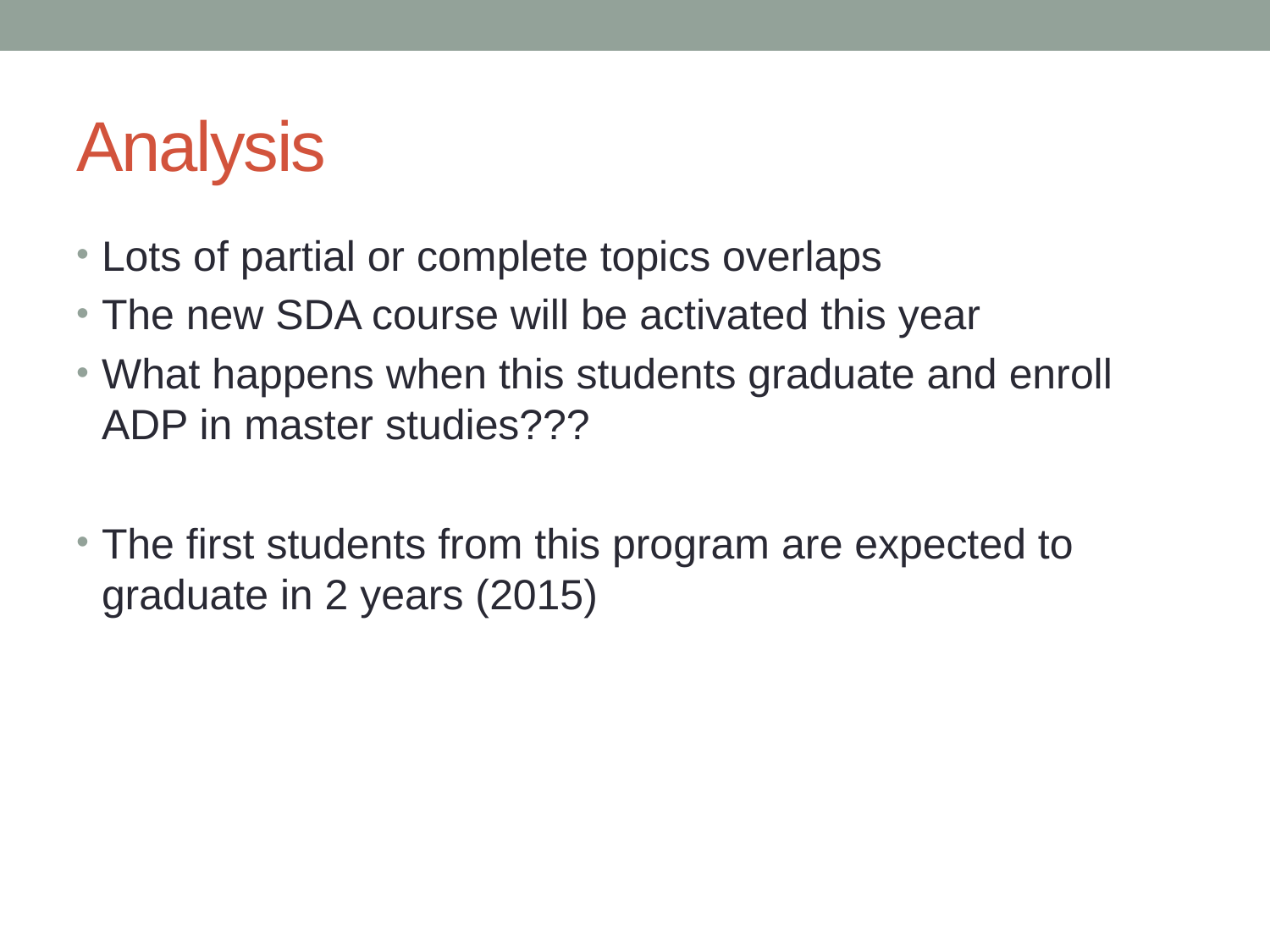

# Analysis
Lots of partial or complete topics overlaps
The new SDA course will be activated this year
What happens when this students graduate and enroll ADP in master studies???

The first students from this program are expected to graduate in 2 years (2015)